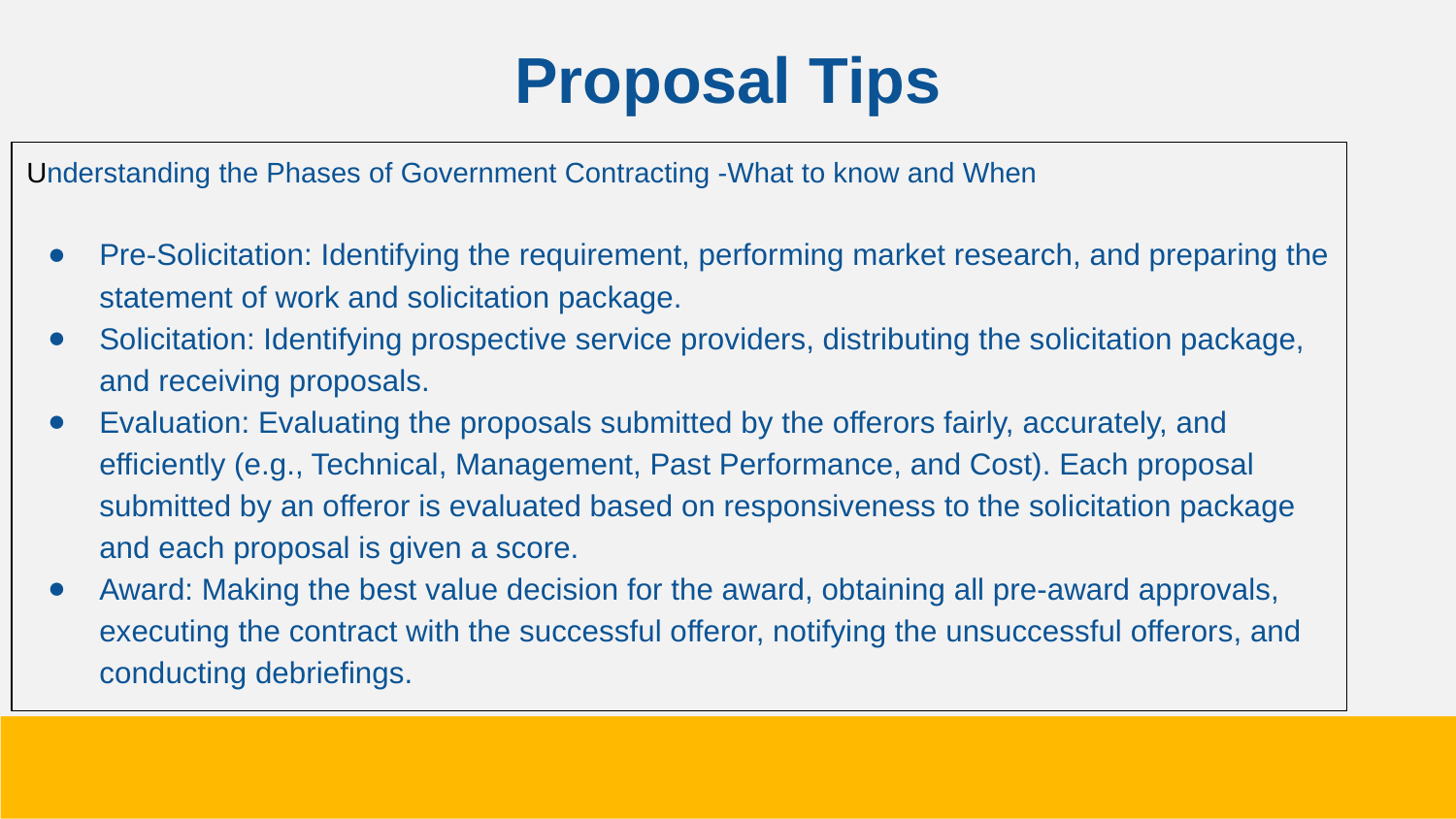

Proposal Tips
Understanding the Phases of Government Contracting -What to know and When

Pre-Solicitation: Identifying the requirement, performing market research, and preparing the statement of work and solicitation package.
Solicitation: Identifying prospective service providers, distributing the solicitation package, and receiving proposals.
Evaluation: Evaluating the proposals submitted by the offerors fairly, accurately, and efficiently (e.g., Technical, Management, Past Performance, and Cost). Each proposal submitted by an offeror is evaluated based on responsiveness to the solicitation package and each proposal is given a score.
Award: Making the best value decision for the award, obtaining all pre-award approvals, executing the contract with the successful offeror, notifying the unsuccessful offerors, and conducting debriefings.